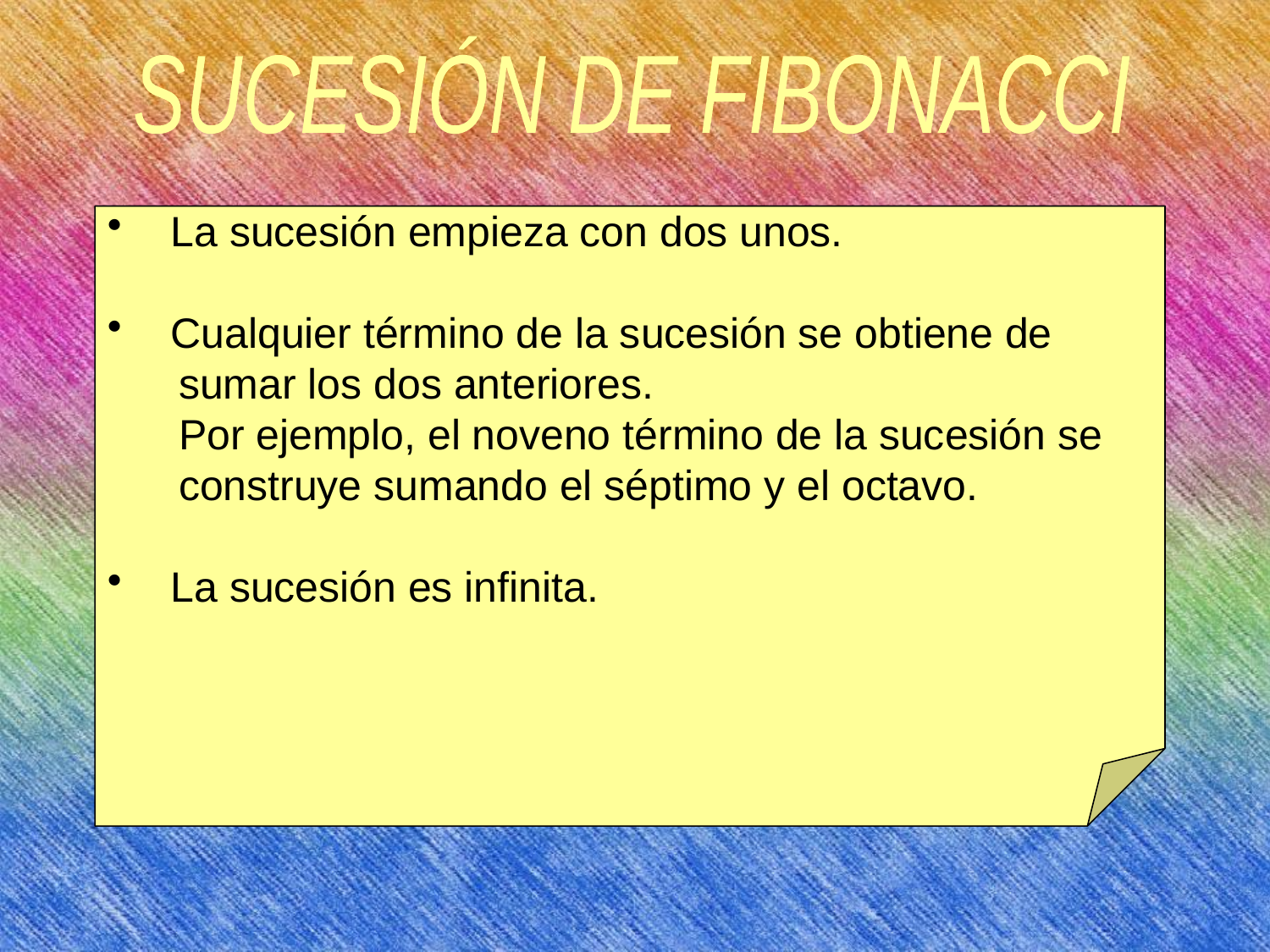

SUCESIÓN DE FIBONACCI
La sucesión empieza con dos unos.

Cualquier término de la sucesión se obtiene de
      sumar los dos anteriores.
      Por ejemplo, el noveno término de la sucesión se
      construye sumando el séptimo y el octavo.

La sucesión es infinita.